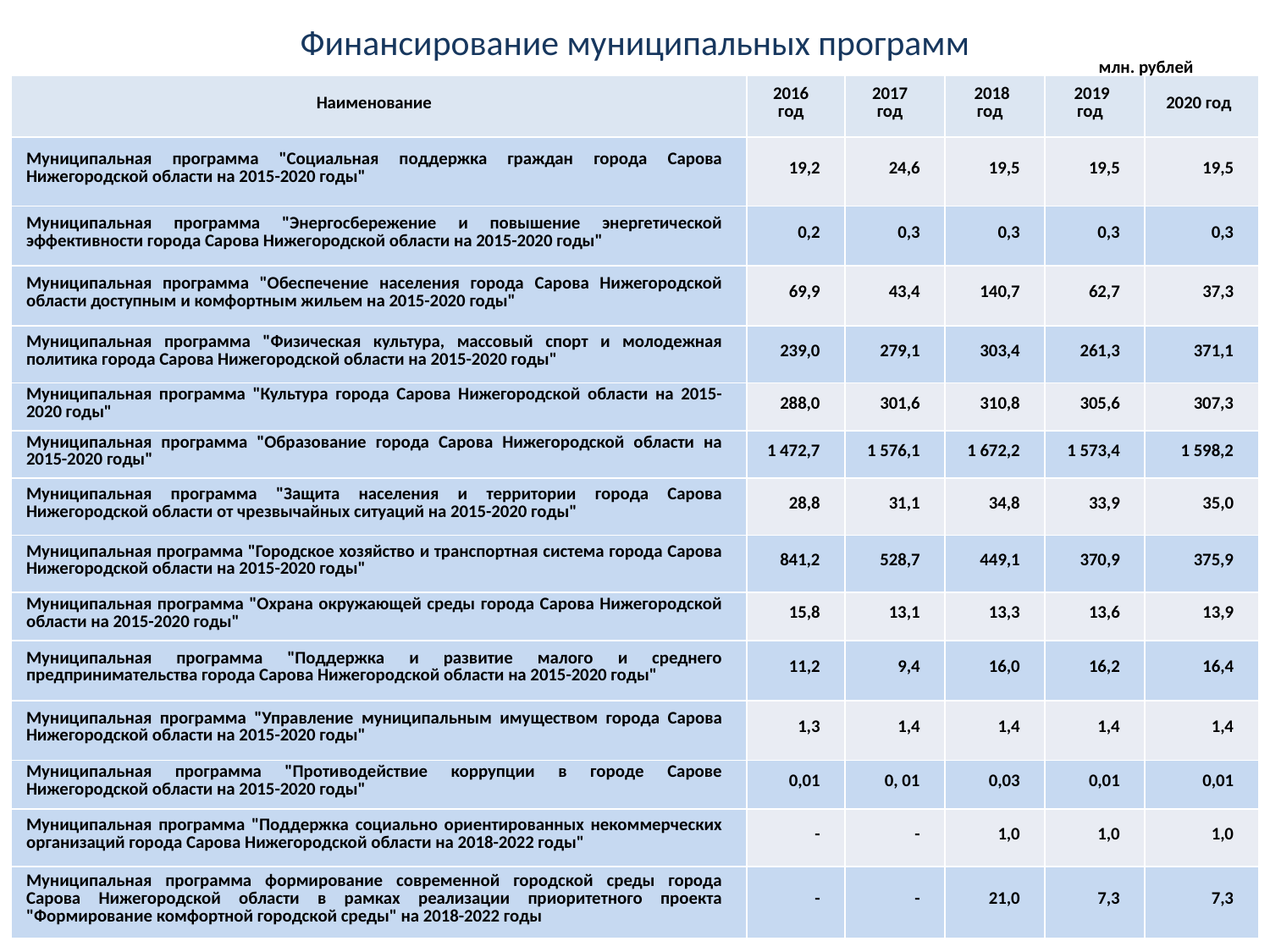

# Финансирование муниципальных программ
млн. рублей
| Наименование | 2016 год | 2017 год | 2018 год | 2019 год | 2020 год |
| --- | --- | --- | --- | --- | --- |
| Муниципальная программа "Социальная поддержка граждан города Сарова Нижегородской области на 2015-2020 годы" | 19,2 | 24,6 | 19,5 | 19,5 | 19,5 |
| Муниципальная программа "Энергосбережение и повышение энергетической эффективности города Сарова Нижегородской области на 2015-2020 годы" | 0,2 | 0,3 | 0,3 | 0,3 | 0,3 |
| Муниципальная программа "Обеспечение населения города Сарова Нижегородской области доступным и комфортным жильем на 2015-2020 годы" | 69,9 | 43,4 | 140,7 | 62,7 | 37,3 |
| Муниципальная программа "Физическая культура, массовый спорт и молодежная политика города Сарова Нижегородской области на 2015-2020 годы" | 239,0 | 279,1 | 303,4 | 261,3 | 371,1 |
| Муниципальная программа "Культура города Сарова Нижегородской области на 2015-2020 годы" | 288,0 | 301,6 | 310,8 | 305,6 | 307,3 |
| Муниципальная программа "Образование города Сарова Нижегородской области на 2015-2020 годы" | 1 472,7 | 1 576,1 | 1 672,2 | 1 573,4 | 1 598,2 |
| Муниципальная программа "Защита населения и территории города Сарова Нижегородской области от чрезвычайных ситуаций на 2015-2020 годы" | 28,8 | 31,1 | 34,8 | 33,9 | 35,0 |
| Муниципальная программа "Городское хозяйство и транспортная система города Сарова Нижегородской области на 2015-2020 годы" | 841,2 | 528,7 | 449,1 | 370,9 | 375,9 |
| Муниципальная программа "Охрана окружающей среды города Сарова Нижегородской области на 2015-2020 годы" | 15,8 | 13,1 | 13,3 | 13,6 | 13,9 |
| Муниципальная программа "Поддержка и развитие малого и среднего предпринимательства города Сарова Нижегородской области на 2015-2020 годы" | 11,2 | 9,4 | 16,0 | 16,2 | 16,4 |
| Муниципальная программа "Управление муниципальным имуществом города Сарова Нижегородской области на 2015-2020 годы" | 1,3 | 1,4 | 1,4 | 1,4 | 1,4 |
| Муниципальная программа "Противодействие коррупции в городе Сарове Нижегородской области на 2015-2020 годы" | 0,01 | 0, 01 | 0,03 | 0,01 | 0,01 |
| Муниципальная программа "Поддержка социально ориентированных некоммерческих организаций города Сарова Нижегородской области на 2018-2022 годы" | - | - | 1,0 | 1,0 | 1,0 |
| Муниципальная программа формирование современной городской среды города Сарова Нижегородской области в рамках реализации приоритетного проекта "Формирование комфортной городской среды" на 2018-2022 годы | - | - | 21,0 | 7,3 | 7,3 |